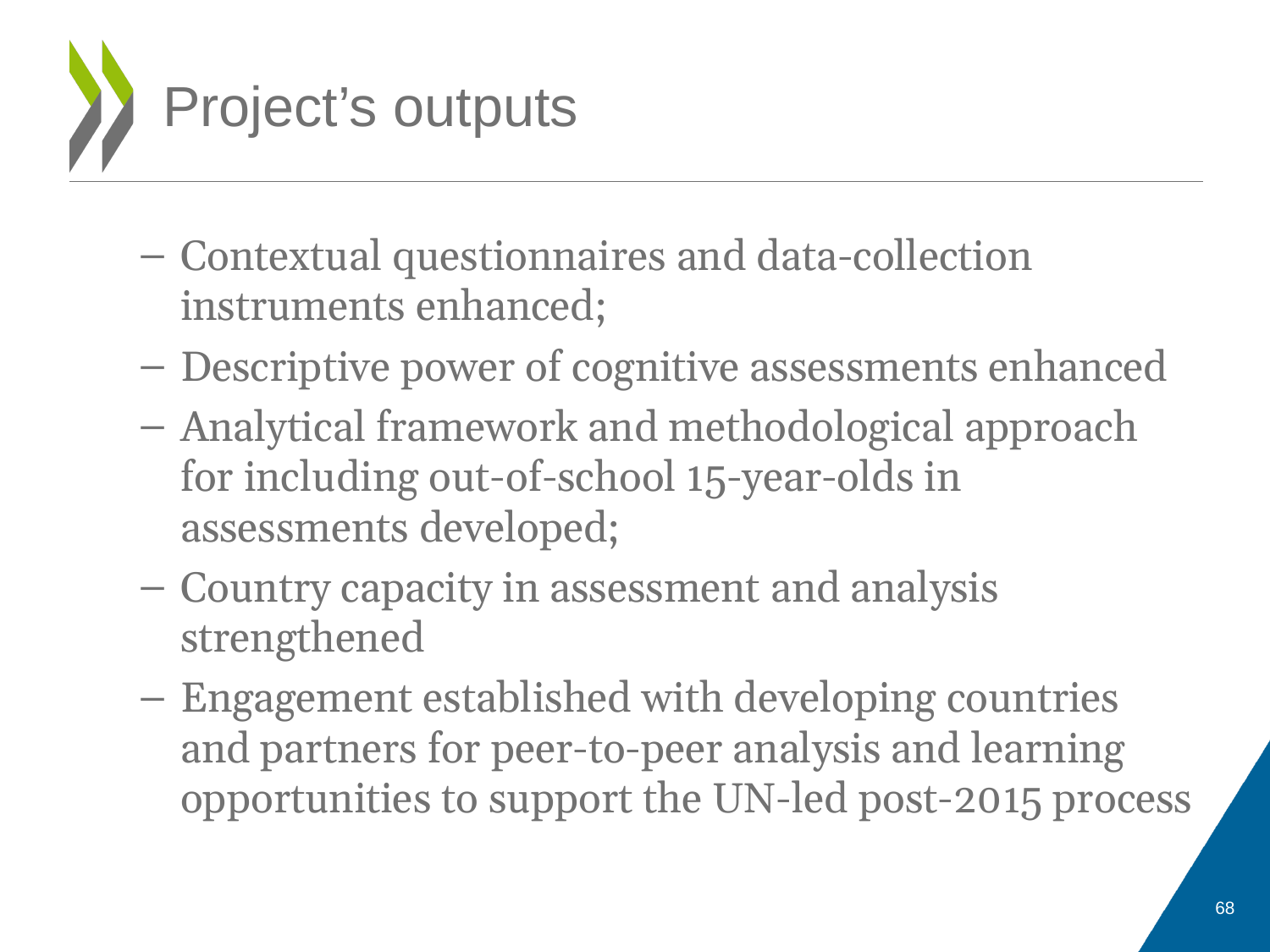

# Project’s outputs
Contextual questionnaires and data-collection instruments enhanced;
Descriptive power of cognitive assessments enhanced
Analytical framework and methodological approach for including out-of-school 15-year-olds in assessments developed;
Country capacity in assessment and analysis strengthened
Engagement established with developing countries and partners for peer-to-peer analysis and learning opportunities to support the UN-led post-2015 process

68